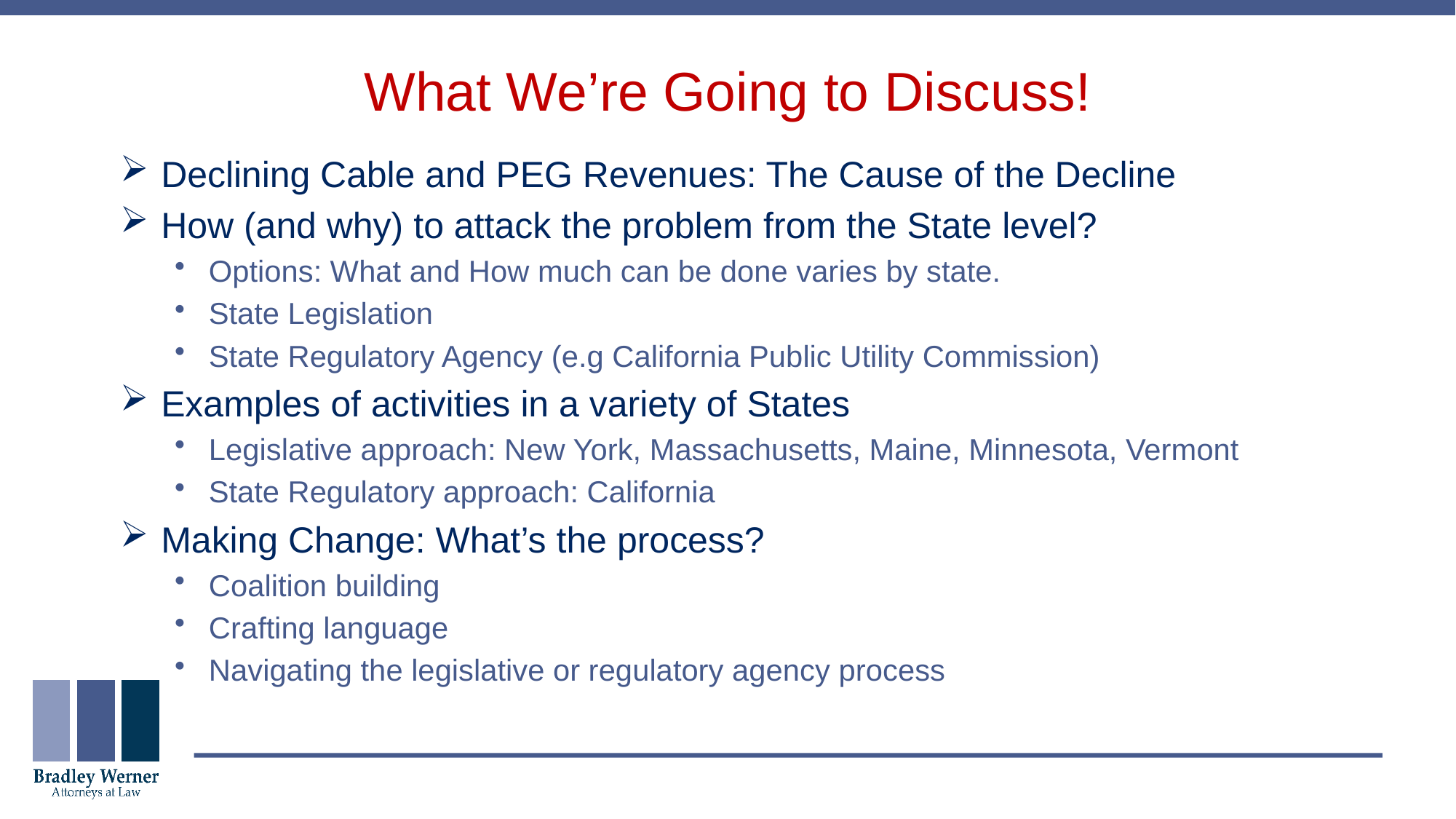

# What We’re Going to Discuss!
Declining Cable and PEG Revenues: The Cause of the Decline
How (and why) to attack the problem from the State level?
Options: What and How much can be done varies by state.
State Legislation
State Regulatory Agency (e.g California Public Utility Commission)
Examples of activities in a variety of States
Legislative approach: New York, Massachusetts, Maine, Minnesota, Vermont
State Regulatory approach: California
Making Change: What’s the process?
Coalition building
Crafting language
Navigating the legislative or regulatory agency process